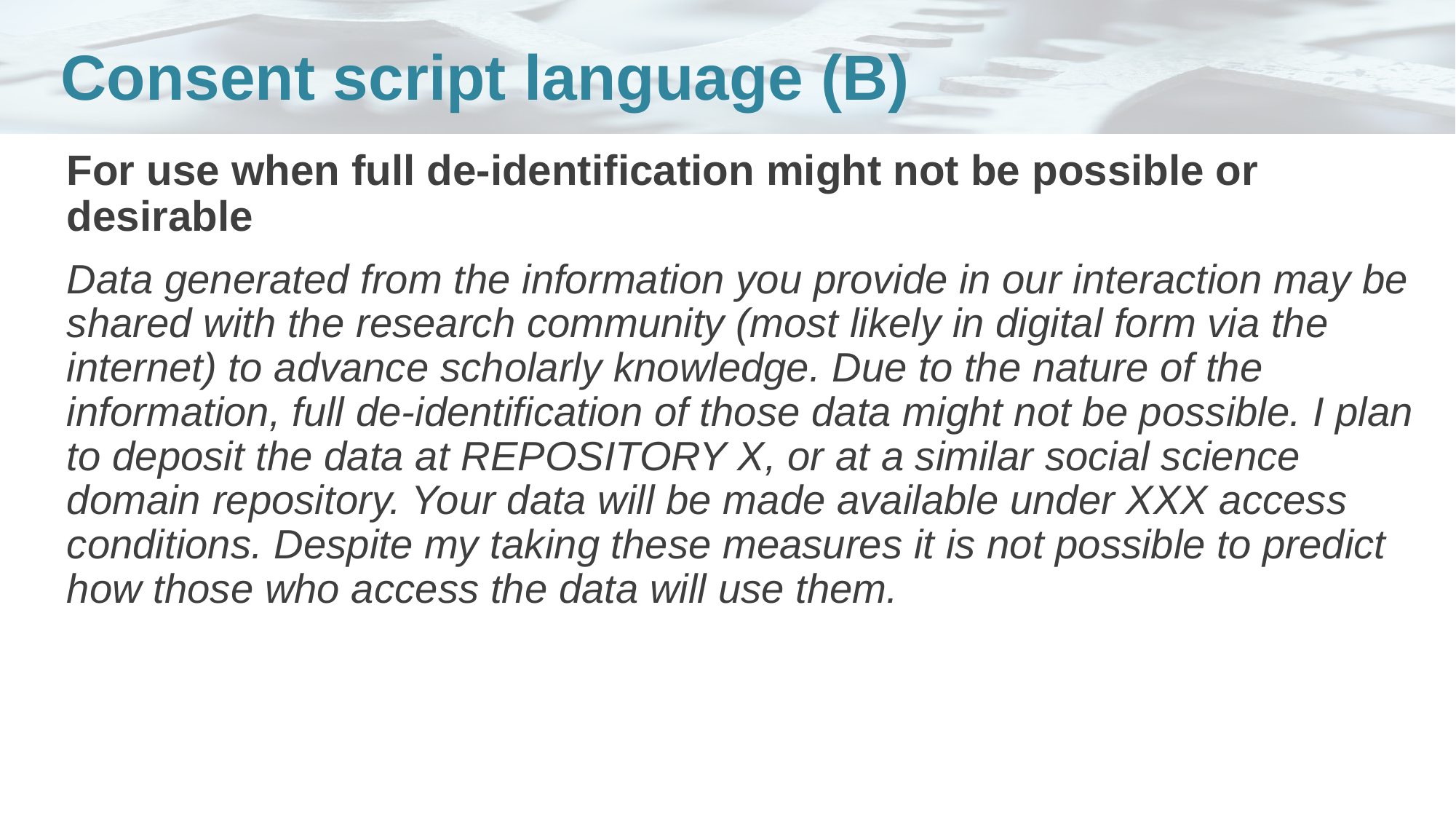

# Consent script language (B)
For use when full de-identification might not be possible or desirable
Data generated from the information you provide in our interaction may be shared with the research community (most likely in digital form via the internet) to advance scholarly knowledge. Due to the nature of the information, full de-identification of those data might not be possible. I plan to deposit the data at REPOSITORY X, or at a similar social science domain repository. Your data will be made available under XXX access conditions. Despite my taking these measures it is not possible to predict how those who access the data will use them.